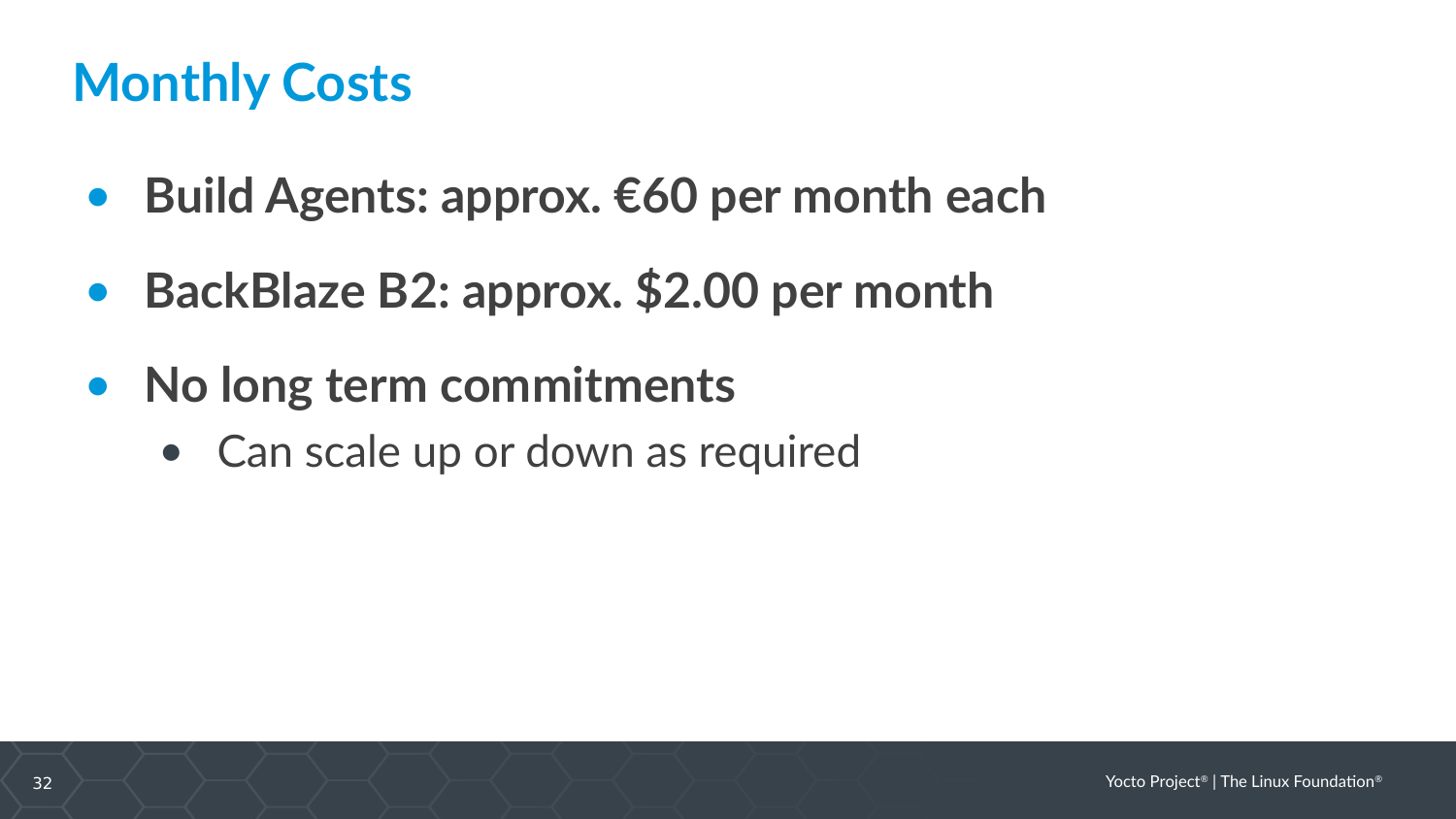

# Monthly Costs
Build Agents: approx. €60 per month each
BackBlaze B2: approx. $2.00 per month
No long term commitments
Can scale up or down as required